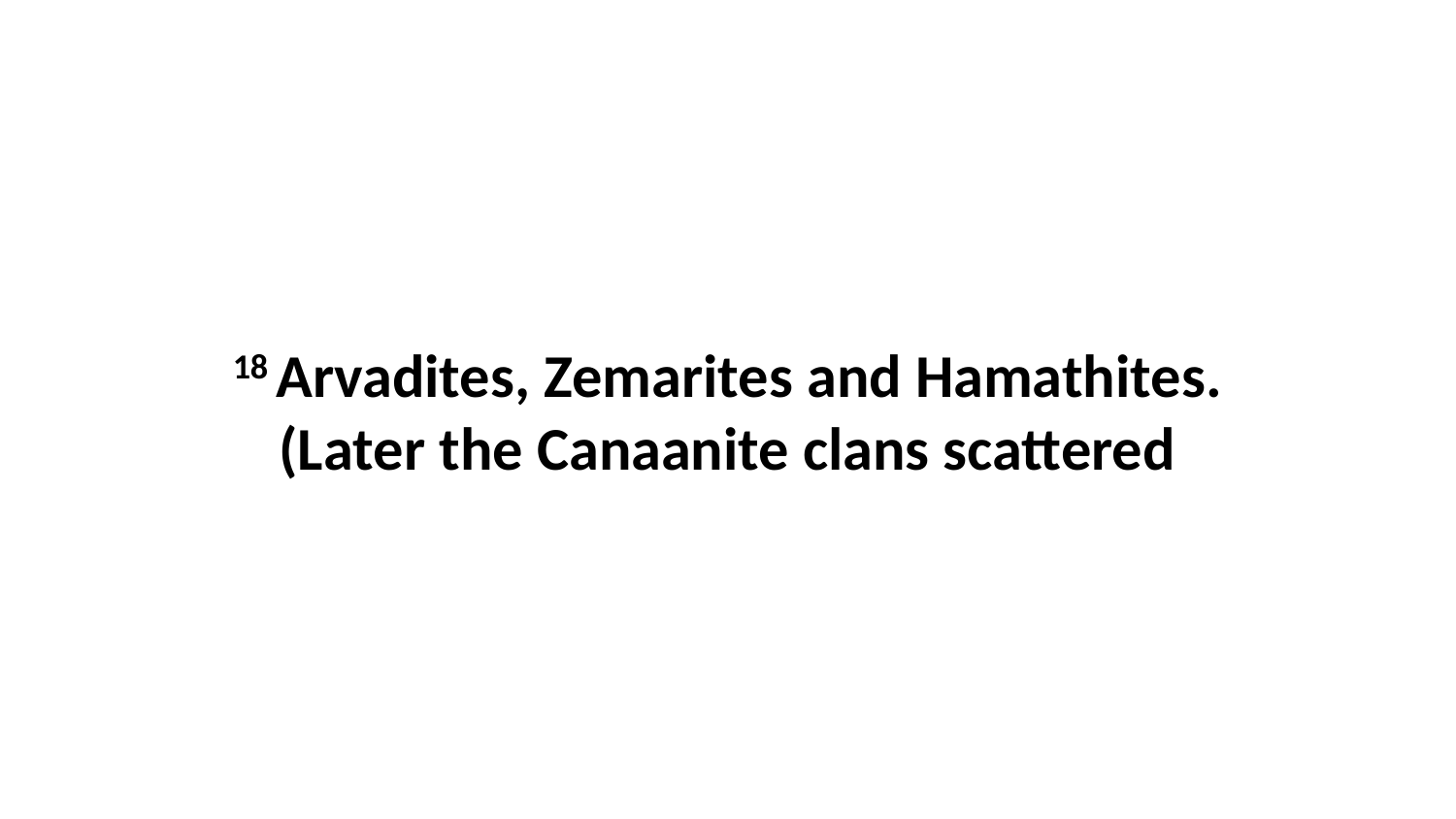

18 Arvadites, Zemarites and Hamathites.(Later the Canaanite clans scattered